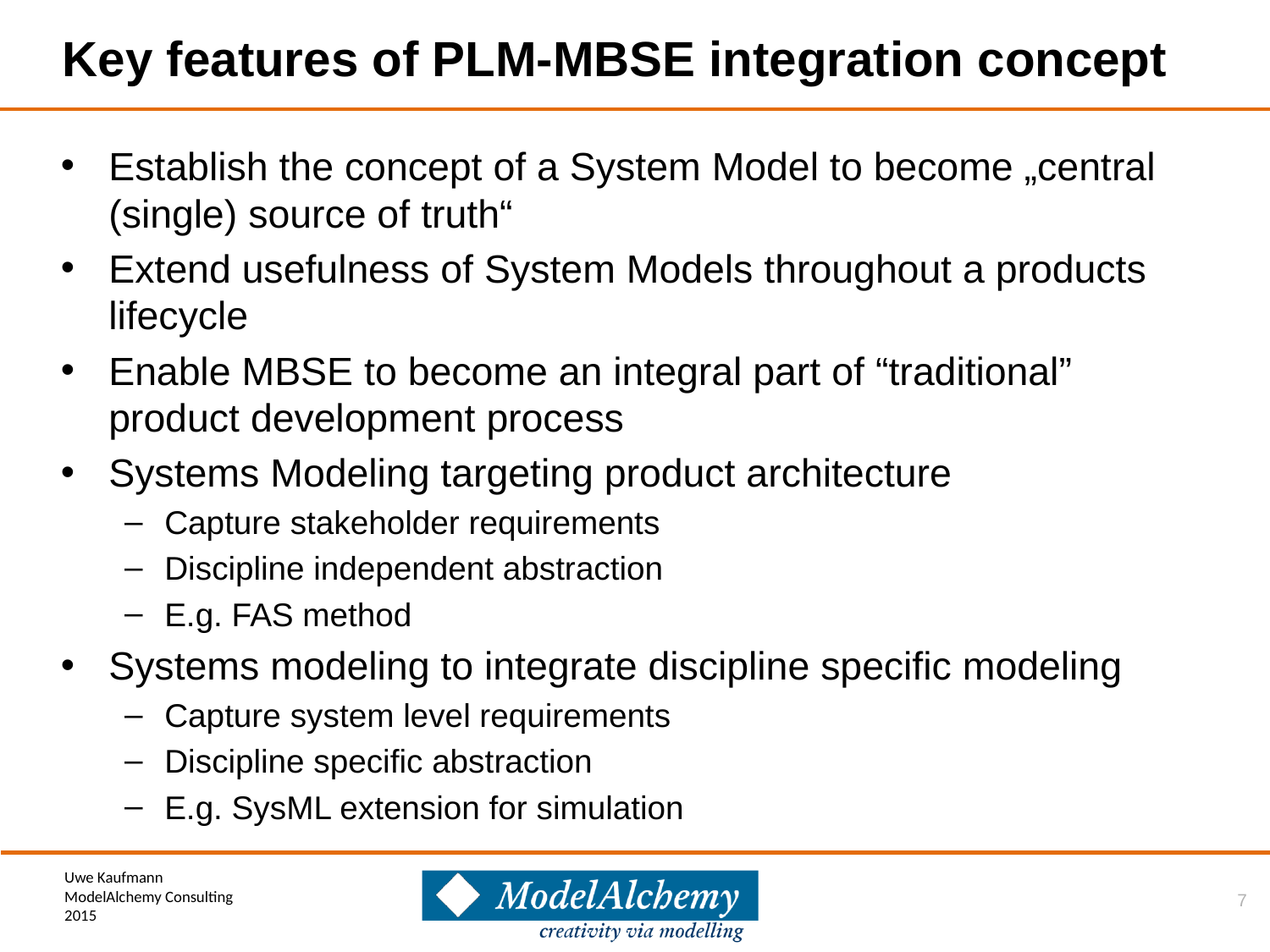

# Key features of PLM-MBSE integration concept
Establish the concept of a System Model to become „central (single) source of truth“
Extend usefulness of System Models throughout a products lifecycle
Enable MBSE to become an integral part of “traditional” product development process
Systems Modeling targeting product architecture
Capture stakeholder requirements
Discipline independent abstraction
E.g. FAS method
Systems modeling to integrate discipline specific modeling
Capture system level requirements
Discipline specific abstraction
E.g. SysML extension for simulation

7